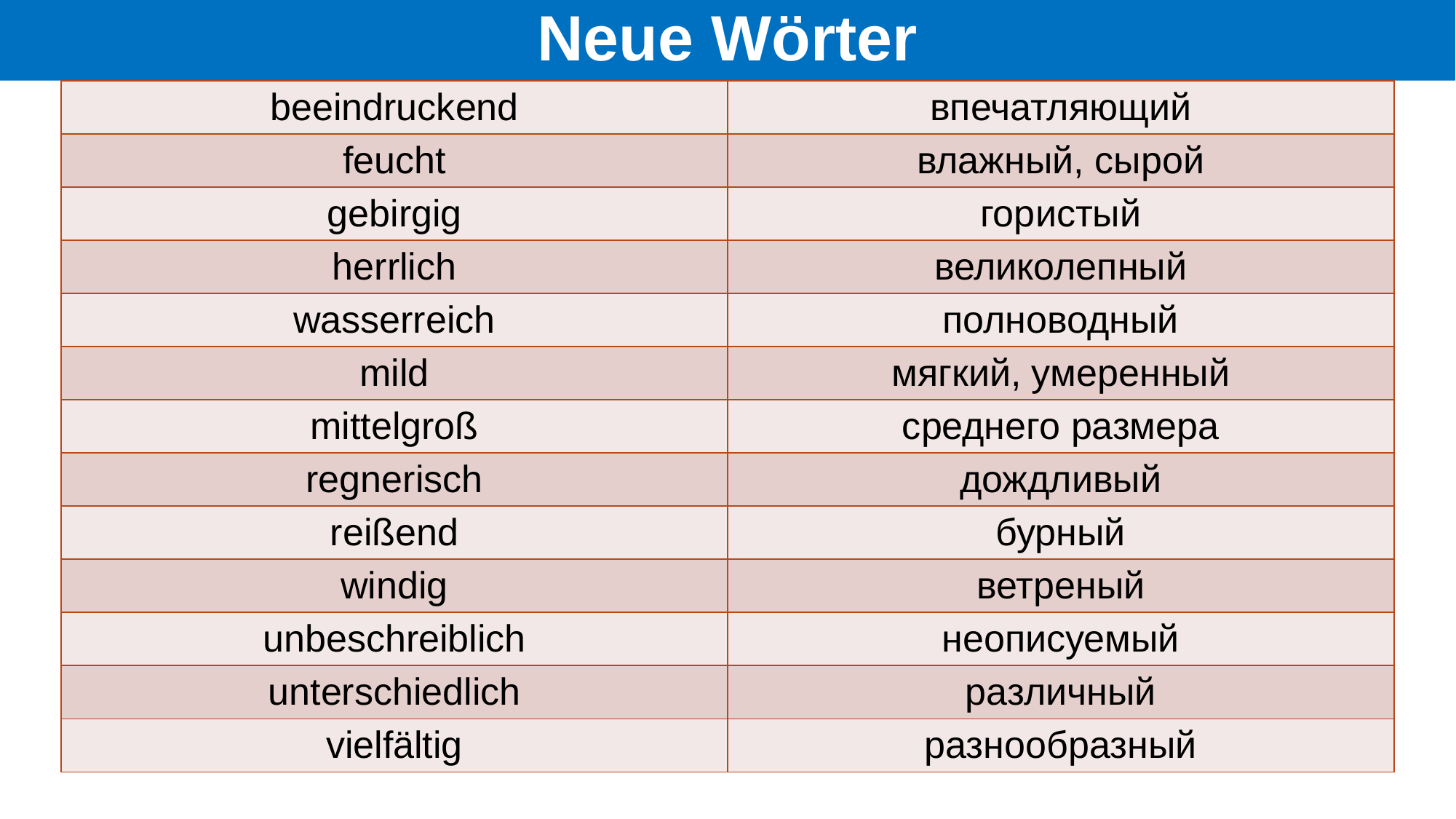

# Neue Wörter
| beeindruckend | впечатляющий |
| --- | --- |
| feucht | влажный, сырой |
| gebirgig | гористый |
| herrlich | великолепный |
| wasserreich | полноводный |
| mild | мягкий, умеренный |
| mittelgroß | среднего размера |
| regnerisch | дождливый |
| reißend | бурный |
| windig | ветреный |
| unbeschreiblich | неописуемый |
| unterschiedlich | различный |
| vielfältig | разнообразный |